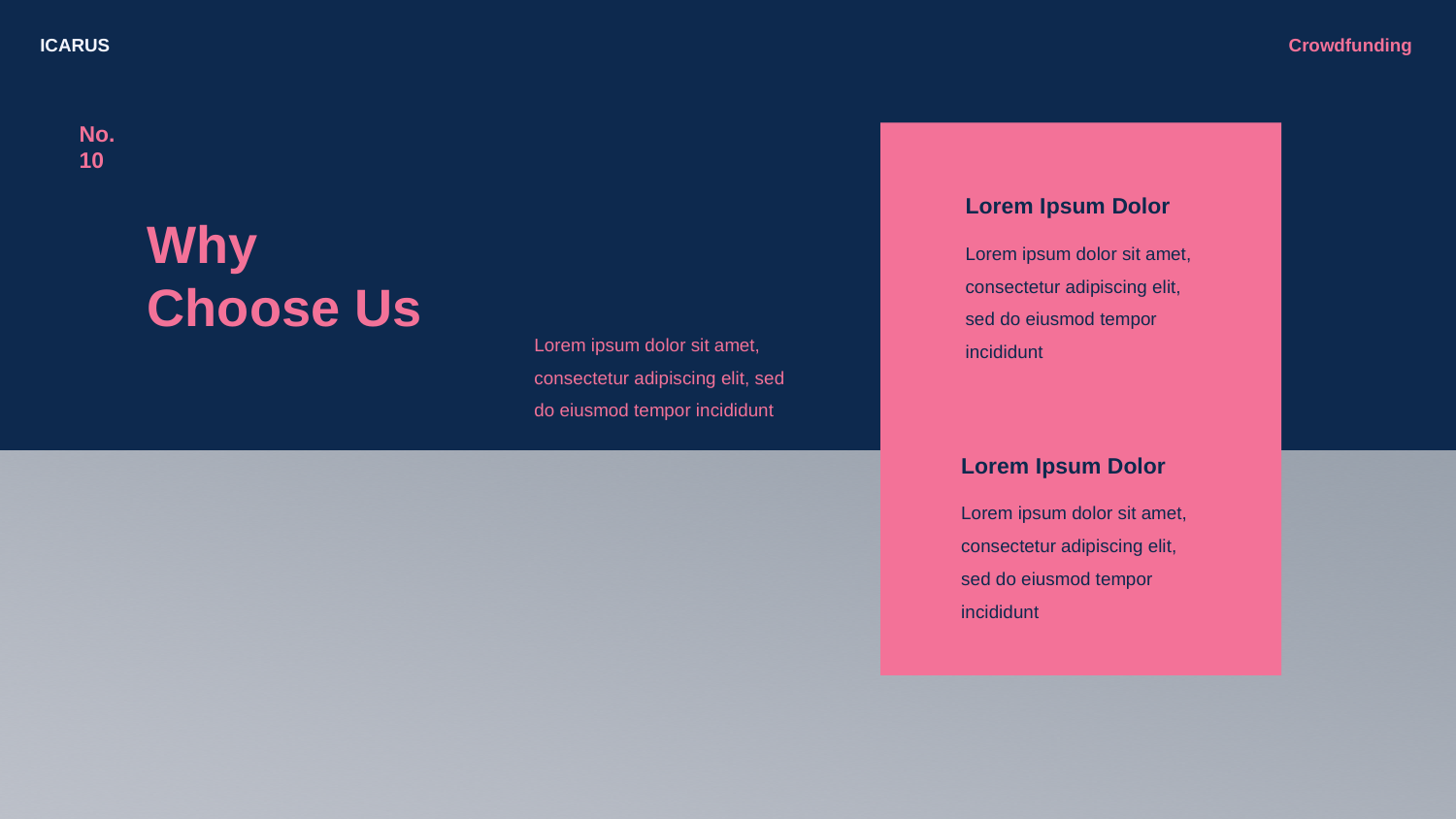

ICARUS
Crowdfunding
No.
10

Lorem Ipsum Dolor
Why
Choose Us
Lorem ipsum dolor sit amet, consectetur adipiscing elit, sed do eiusmod tempor incididunt
Lorem ipsum dolor sit amet, consectetur adipiscing elit, sed do eiusmod tempor incididunt
Lorem Ipsum Dolor
Lorem ipsum dolor sit amet, consectetur adipiscing elit, sed do eiusmod tempor incididunt